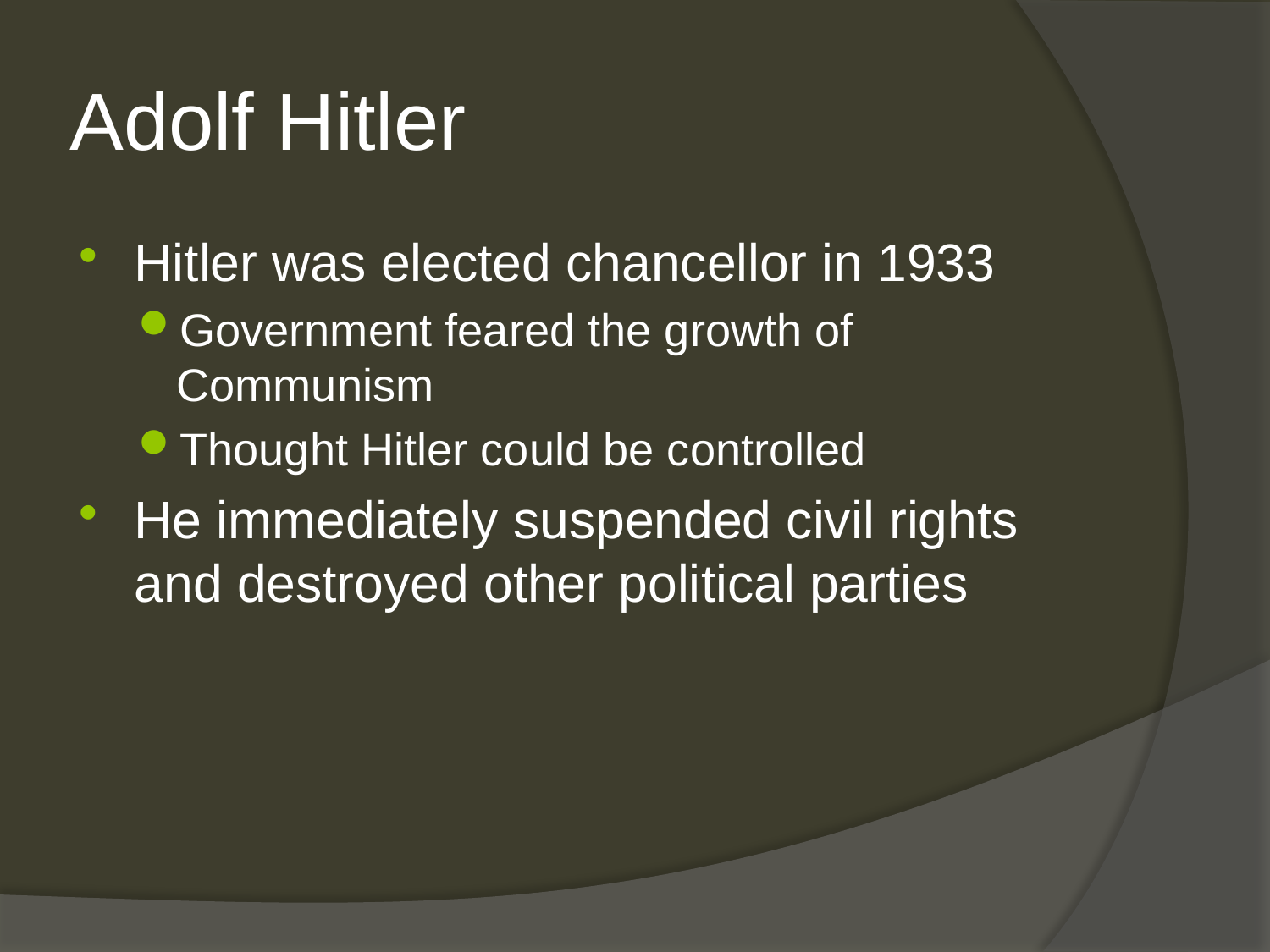

# Adolf Hitler
Hitler was elected chancellor in 1933
Government feared the growth of Communism
Thought Hitler could be controlled
He immediately suspended civil rights and destroyed other political parties